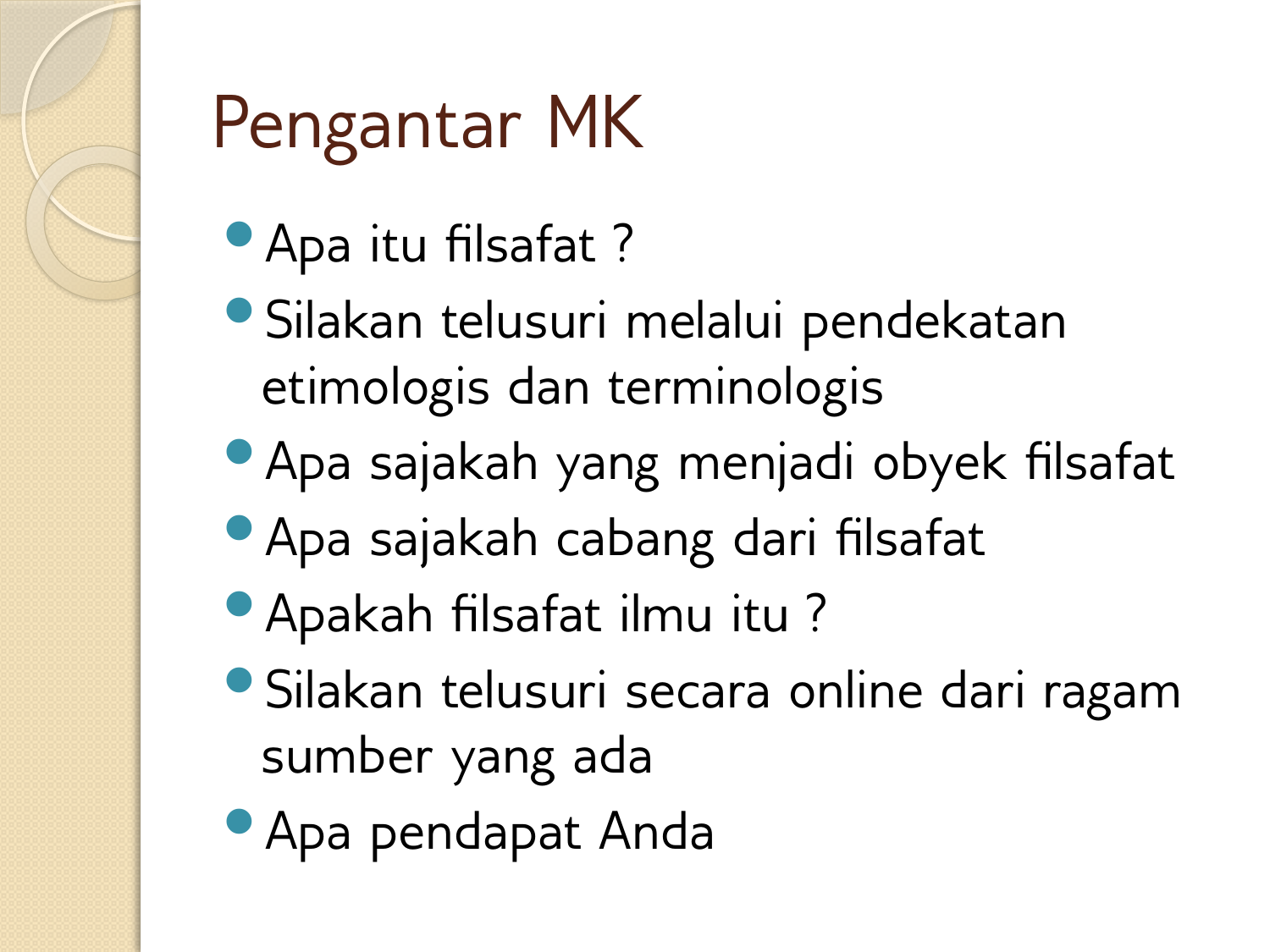

# Pengantar MK
Apa itu filsafat ?
Silakan telusuri melalui pendekatan etimologis dan terminologis
Apa sajakah yang menjadi obyek filsafat
Apa sajakah cabang dari filsafat
Apakah filsafat ilmu itu ?
Silakan telusuri secara online dari ragam sumber yang ada
Apa pendapat Anda